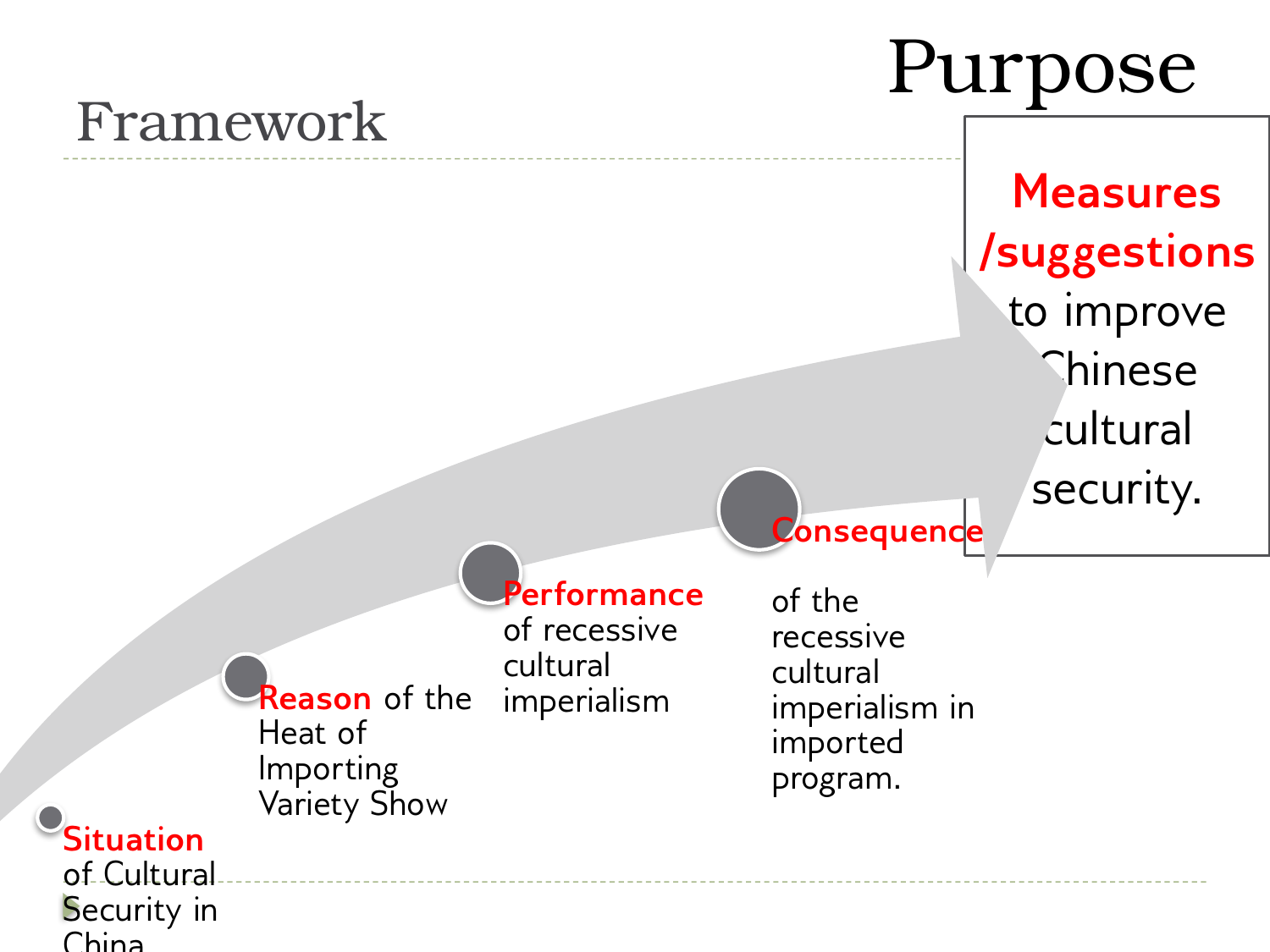

Purpose
# Framework
Measures /suggestions to improve Chinese cultural security.
Consequence
of the recessive cultural imperialism in imported program.